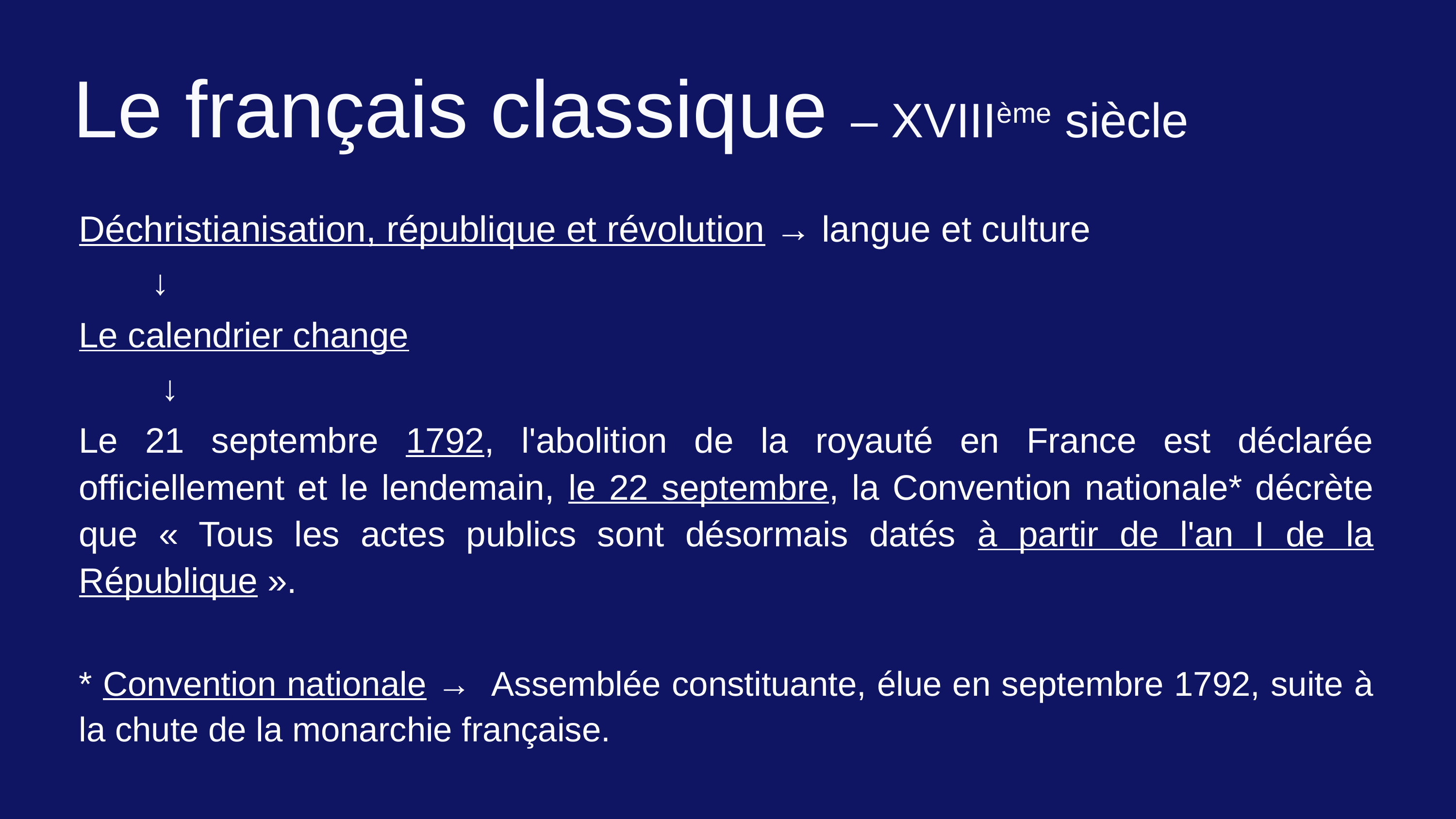

Le français classique – XVIIIème siècle
Déchristianisation, république et révolution → langue et culture
	↓
Le calendrier change
	 ↓
Le 21 septembre 1792, l'abolition de la royauté en France est déclarée officiellement et le lendemain, le 22 septembre, la Convention nationale* décrète que « Tous les actes publics sont désormais datés à partir de l'an I de la République ».

* Convention nationale →  Assemblée constituante, élue en septembre 1792, suite à la chute de la monarchie française.